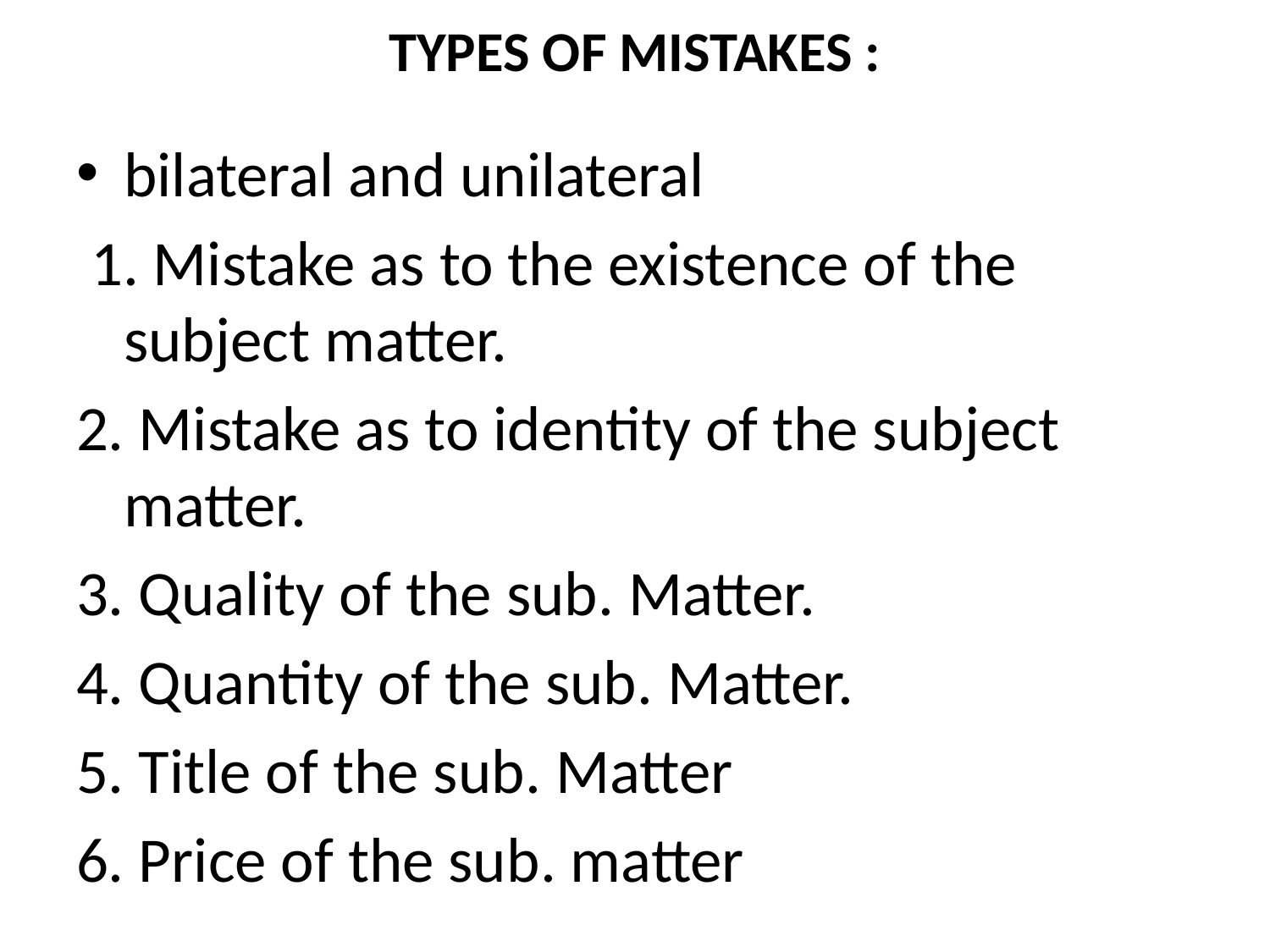

# TYPES OF MISTAKES :
bilateral and unilateral
 1. Mistake as to the existence of the subject matter.
2. Mistake as to identity of the subject matter.
3. Quality of the sub. Matter.
4. Quantity of the sub. Matter.
5. Title of the sub. Matter
6. Price of the sub. matter